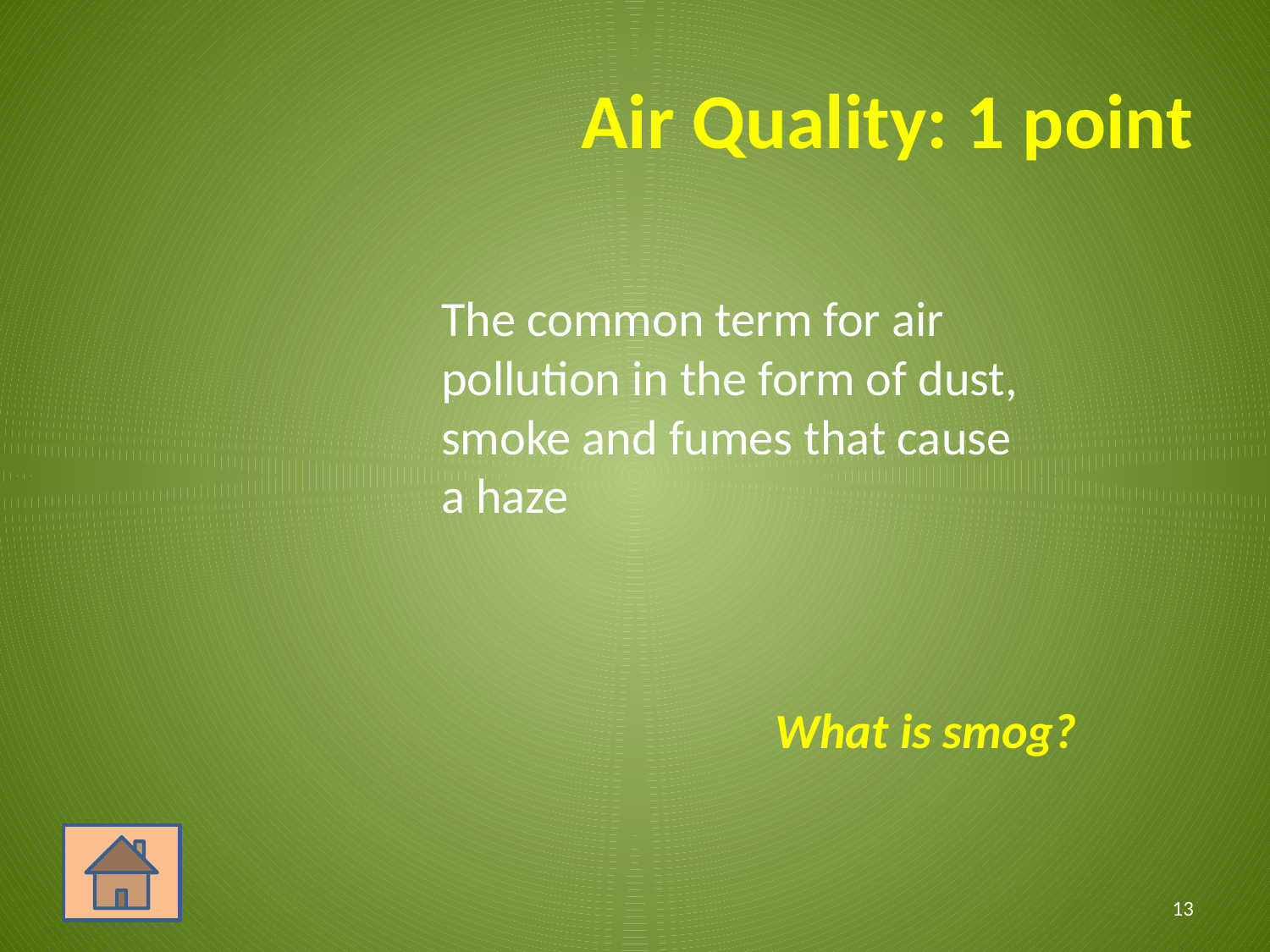

# Air Quality: 1 point

	The common term for air pollution in the form of dust, smoke and fumes that cause a haze

What is smog?

13